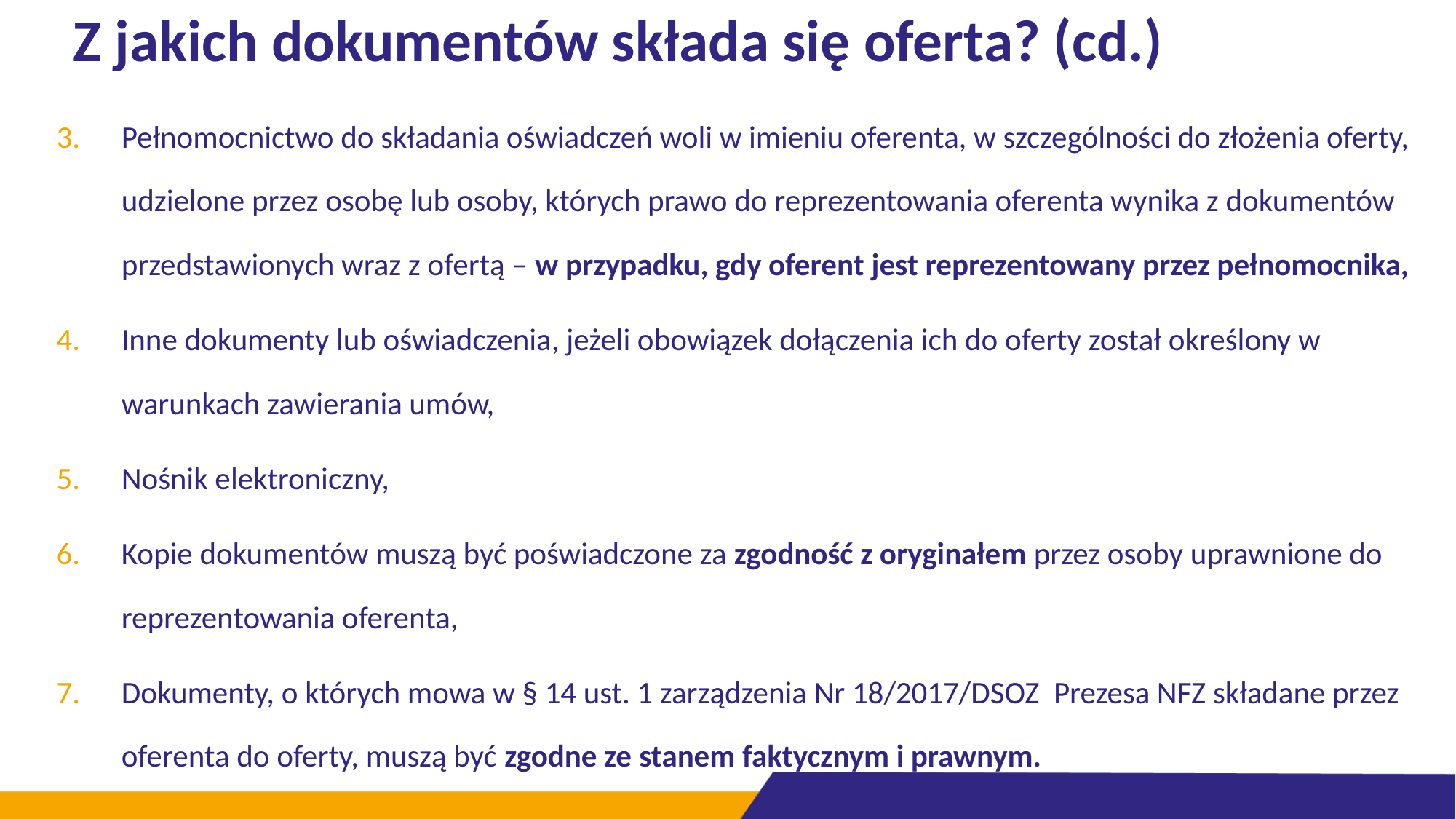

# Z jakich dokumentów składa się oferta? (cd.)
Pełnomocnictwo do składania oświadczeń woli w imieniu oferenta, w szczególności do złożenia oferty, udzielone przez osobę lub osoby, których prawo do reprezentowania oferenta wynika z dokumentów przedstawionych wraz z ofertą – w przypadku, gdy oferent jest reprezentowany przez pełnomocnika,
Inne dokumenty lub oświadczenia, jeżeli obowiązek dołączenia ich do oferty został określony w warunkach zawierania umów,
Nośnik elektroniczny,
Kopie dokumentów muszą być poświadczone za zgodność z oryginałem przez osoby uprawnione do reprezentowania oferenta,
Dokumenty, o których mowa w § 14 ust. 1 zarządzenia Nr 18/2017/DSOZ  Prezesa NFZ składane przez oferenta do oferty, muszą być zgodne ze stanem faktycznym i prawnym.